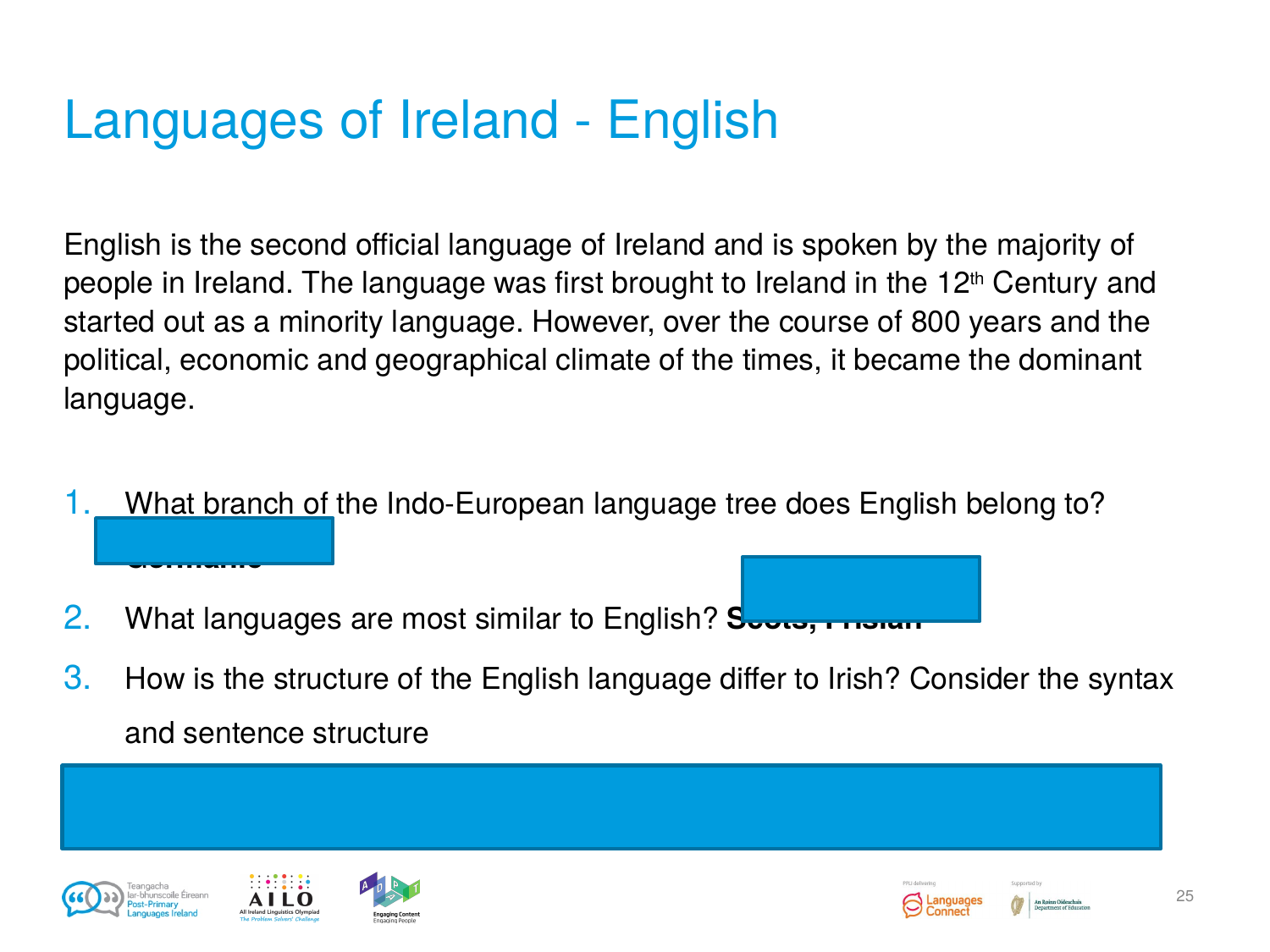

# Languages of Ireland - English
English is the second official language of Ireland and is spoken by the majority of people in Ireland. The language was first brought to Ireland in the 12th Century and started out as a minority language. However, over the course of 800 years and the political, economic and geographical climate of the times, it became the dominant language.

What branch of the Indo-European language tree does English belong to? Germanic
What languages are most similar to English? Scots, Frisian
How is the structure of the English language differ to Irish? Consider the syntax and sentence structure
The sentence structure is different. Irish follows the VSO order (verb subject object) and English follows the SVO order (subject verb object)

25